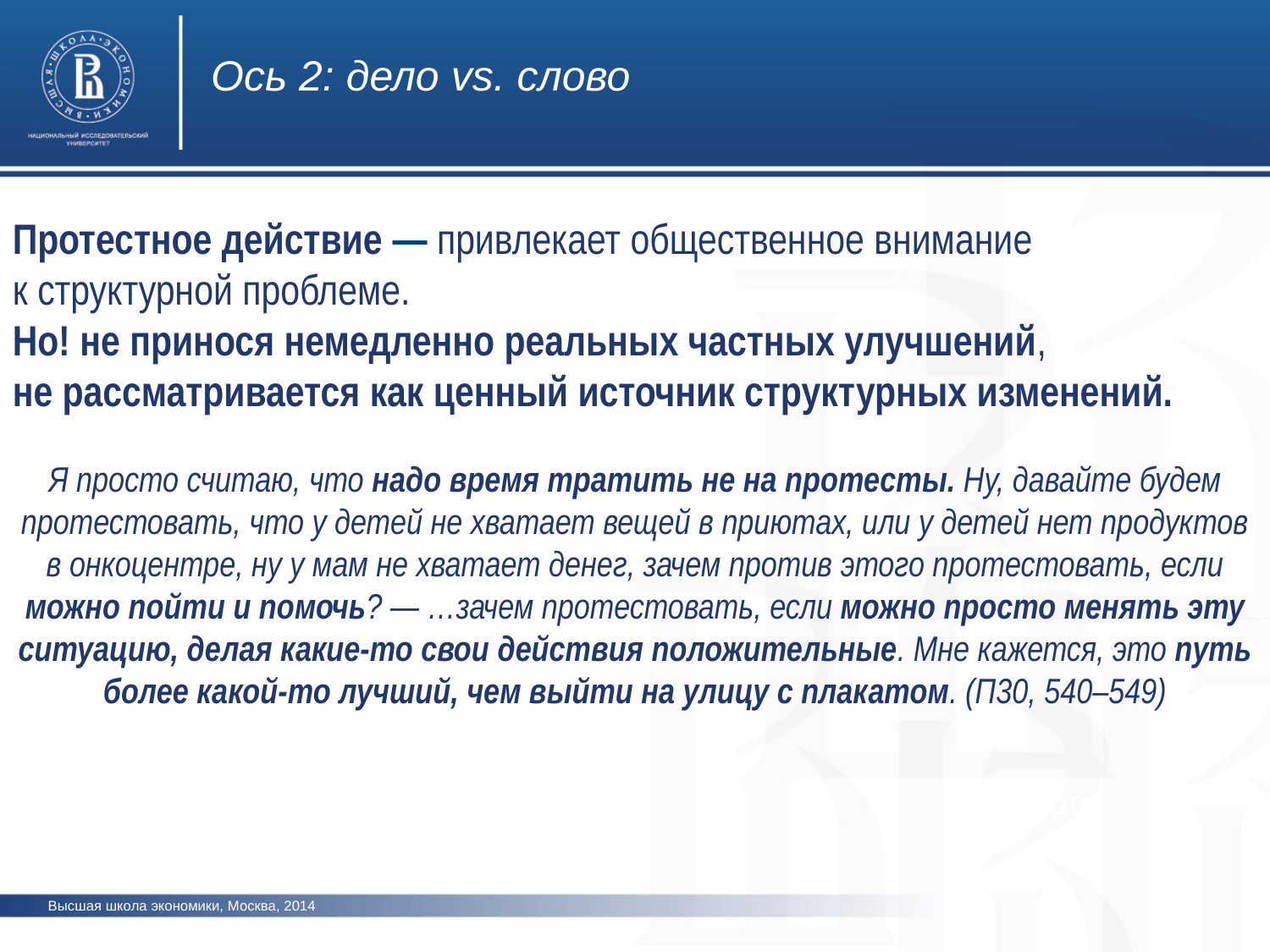

Ось 2: дело vs. слово

Протестное действие — привлекает общественное внимание
к структурной проблеме.
Но! не принося немедленно реальных частных улучшений,
не рассматривается как ценный источник структурных изменений.

Я просто считаю, что надо время тратить не на протесты. Ну, давайте будем протестовать, что у детей не хватает вещей в приютах, или у детей нет продуктов в онкоцентре, ну у мам не хватает денег, зачем против этого протестовать, если можно пойти и помочь? — …зачем протестовать, если можно просто менять эту ситуацию, делая какие-то свои действия положительные. Мне кажется, это путь более какой-то лучший, чем выйти на улицу с плакатом. (П30, 540–549)

фото
фото
фото
Высшая школа экономики, Москва, 2014